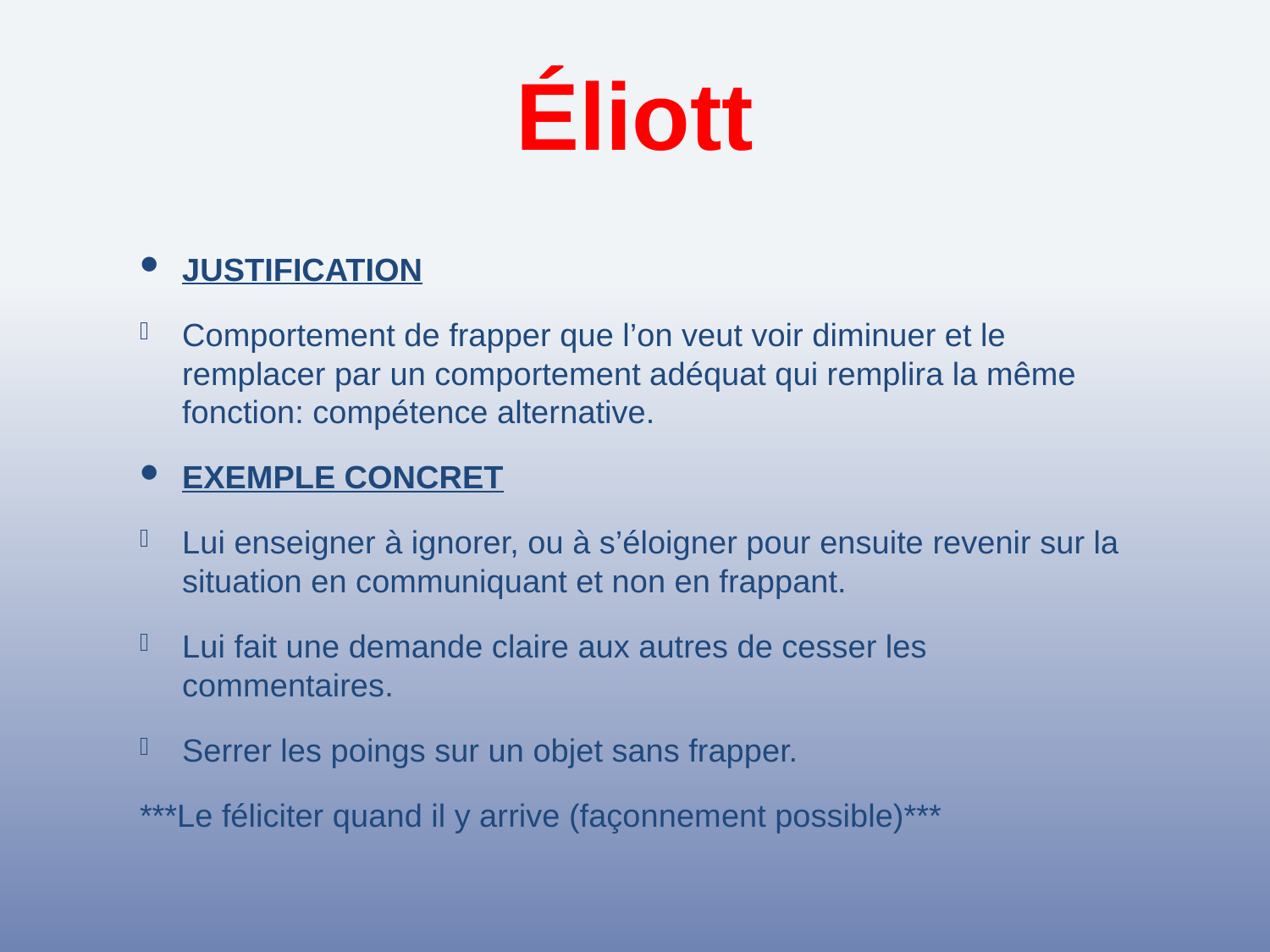

# Éliott
JUSTIFICATION
Comportement de frapper que l’on veut voir diminuer et le remplacer par un comportement adéquat qui remplira la même fonction: compétence alternative.
EXEMPLE CONCRET
Lui enseigner à ignorer, ou à s’éloigner pour ensuite revenir sur la situation en communiquant et non en frappant.
Lui fait une demande claire aux autres de cesser les commentaires.
Serrer les poings sur un objet sans frapper.
***Le féliciter quand il y arrive (façonnement possible)***